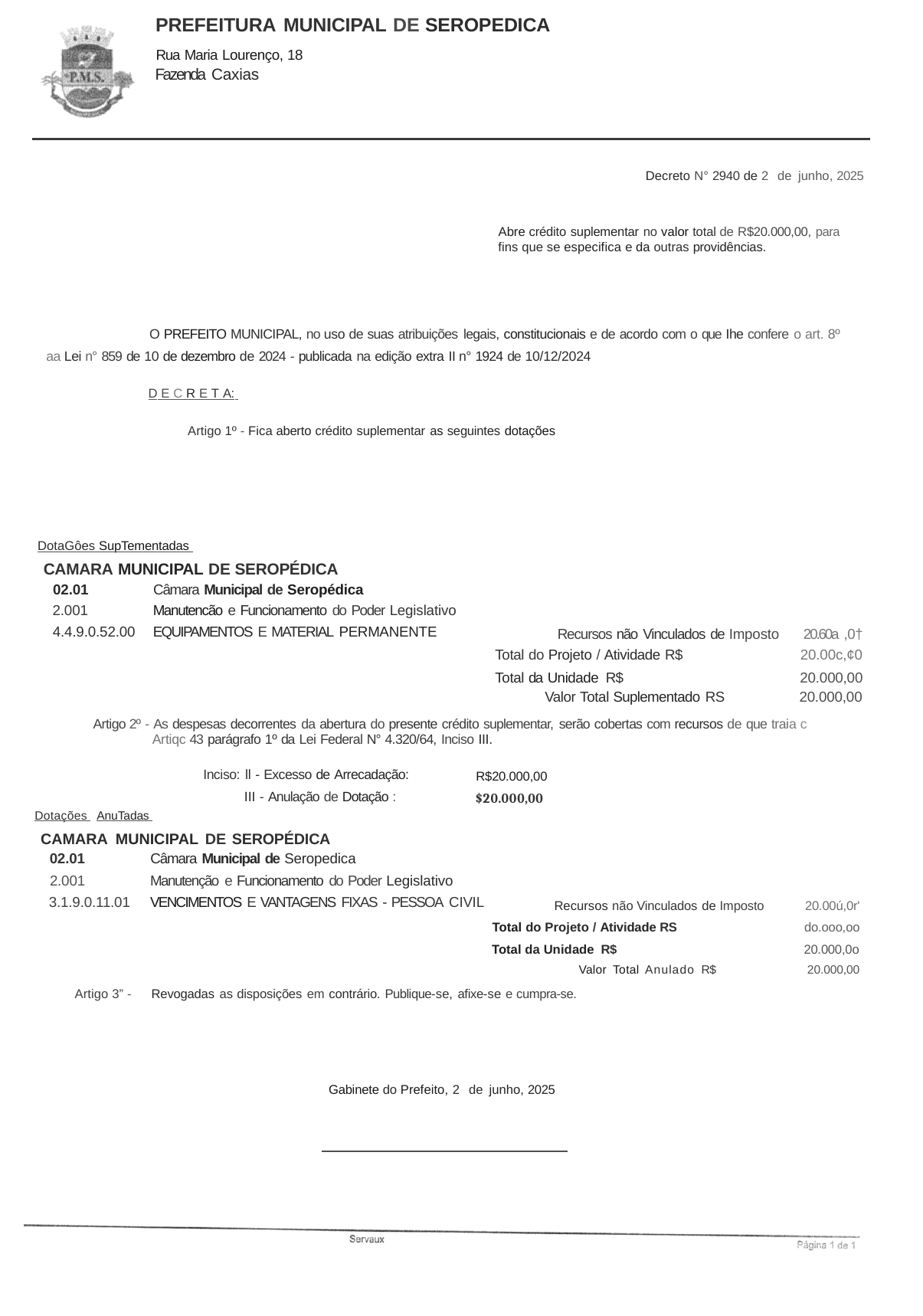

PREFEITURA MUNICIPAL DE SEROPEDICA
Rua Maria Lourenço, 18
Fazenda Caxias
Decreto N° 2940 de 2 de junho, 2025
Abre crédito suplementar no valor total de R$20.000,00, para fins que se especifica e da outras providências.
O PREFEITO MUNICIPAL, no uso de suas atribuições legais, constitucionais e de acordo com o que Ihe confere o art. 8º aa Lei n° 859 de 10 de dezembro de 2024 - publicada na edição extra II n° 1924 de 10/12/2024

D E C R E T A:

Artigo 1º - Fica aberto crédito suplementar as seguintes dotações
DotaGôes SupTementadas
CAMARA MUNICIPAL DE SEROPÉDICA
| 02.01 | Câmara Municipal de Seropédica |  |  |
| --- | --- | --- | --- |
| 2.001 | Manutencão e Funcionamento do Poder Legislativo |  |  |
| 4.4.9.0.52.00 | EQUIPAMENTOS E MATERIAL PERMANENTE | Recursos não Vinculados de Imposto | 20.60a ,0† |
|  |  | Total do Projeto / Atividade R$ | 20.00c,¢0 |
|  |  | Total da Unidade R$ | 20.000,00 |
|  |  | Valor Total Suplementado RS | 20.000,00 |
Artigo 2º - As despesas decorrentes da abertura do presente crédito suplementar, serão cobertas com recursos de que traia c Artiqc 43 parágrafo 1º da Lei Federal N° 4.320/64, Inciso III.
Inciso: ll - Excesso de Arrecadação: III - Anulação de Dotação :
R$20.000,00
$20.000,00
Dotações AnuTadas
CAMARA MUNICIPAL DE SEROPÉDICA
| 02.01 | Câmara Municipal de Seropedica |  |  |
| --- | --- | --- | --- |
| 2.001 | Manutenção e Funcionamento do Poder Legislativo |  |  |
| 3.1.9.0.11.01 | VENCIMENTOS E VANTAGENS FIXAS - PESSOA CIVIL | Recursos não Vinculados de Imposto | 20.00ú,0r' |
|  |  | Total do Projeto / Atividade RS | do.ooo,oo |
|  |  | Total da Unidade R$ | 20.000,0o |
|  |  | Valor Total Anulado R$ | 20.000,00 |
Artigo 3” -
Revogadas as disposições em contrário. Publique-se, afixe-se e cumpra-se.
Gabinete do Prefeito, 2 de junho, 2025